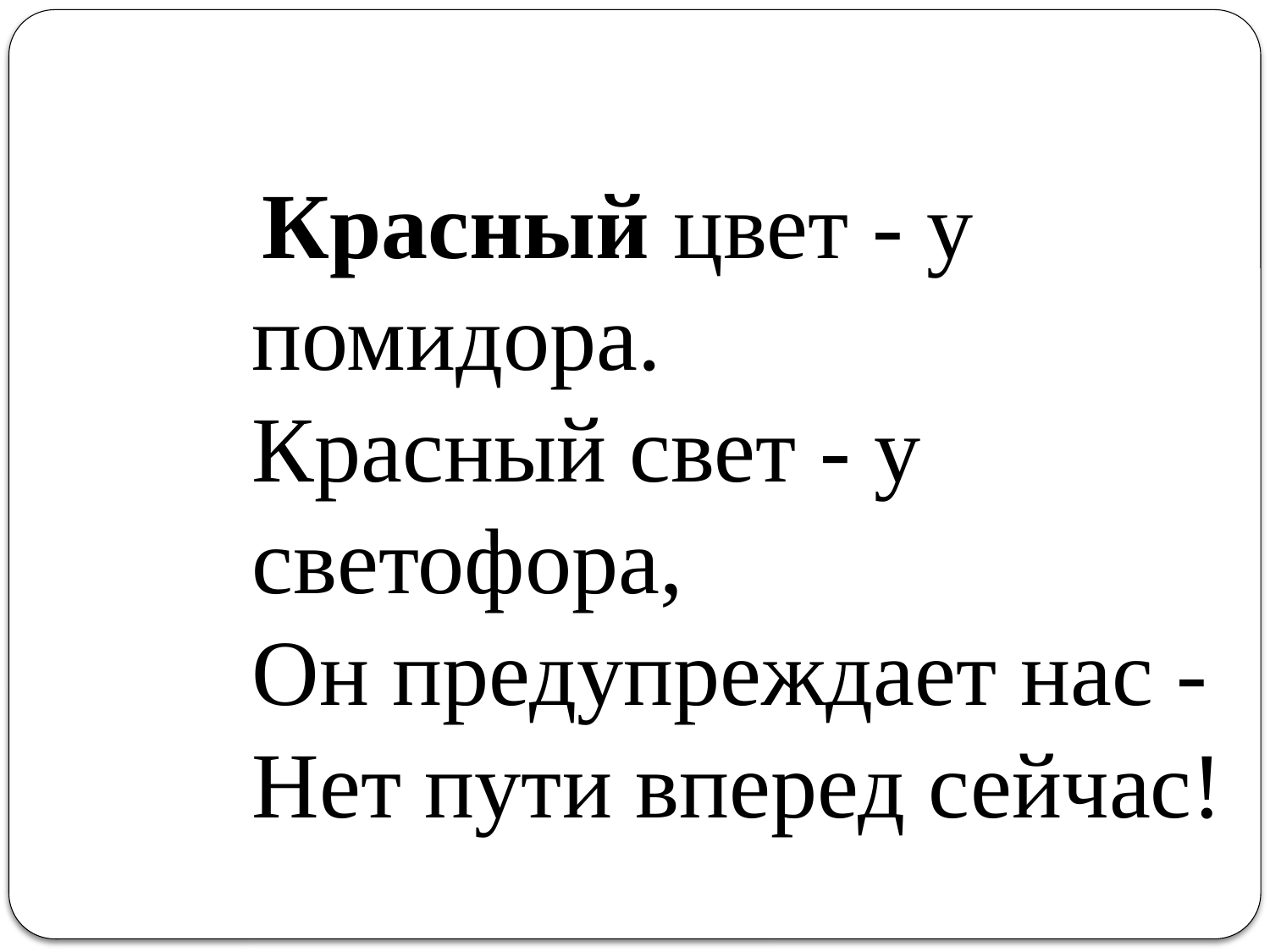

#
    Красный цвет - у помидора.
Красный свет - у светофора,
Он предупреждает нас -
Нет пути вперед сейчас!